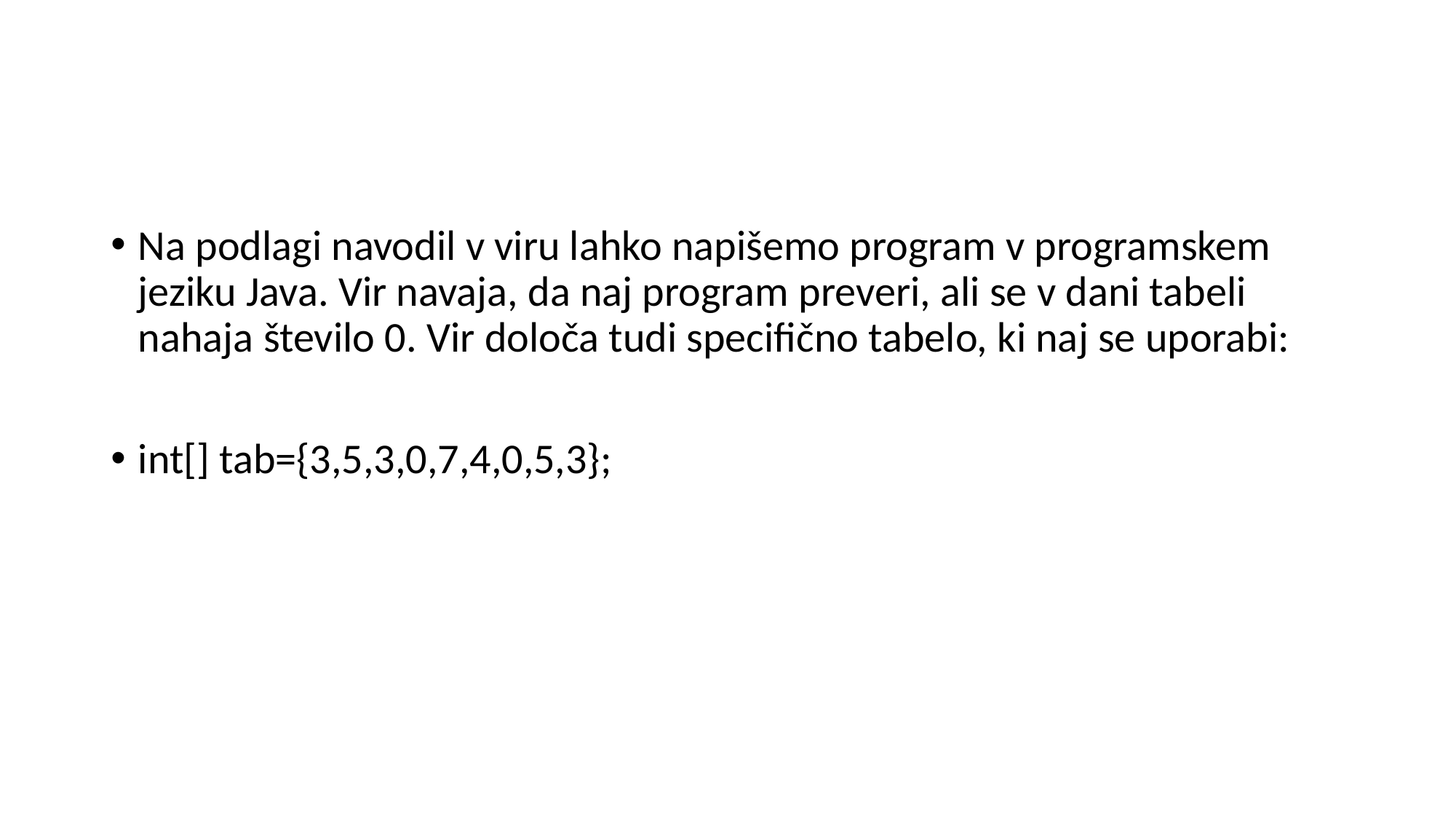

#
Na podlagi navodil v viru lahko napišemo program v programskem jeziku Java. Vir navaja, da naj program preveri, ali se v dani tabeli nahaja število 0. Vir določa tudi specifično tabelo, ki naj se uporabi:

int[] tab={3,5,3,0,7,4,0,5,3};